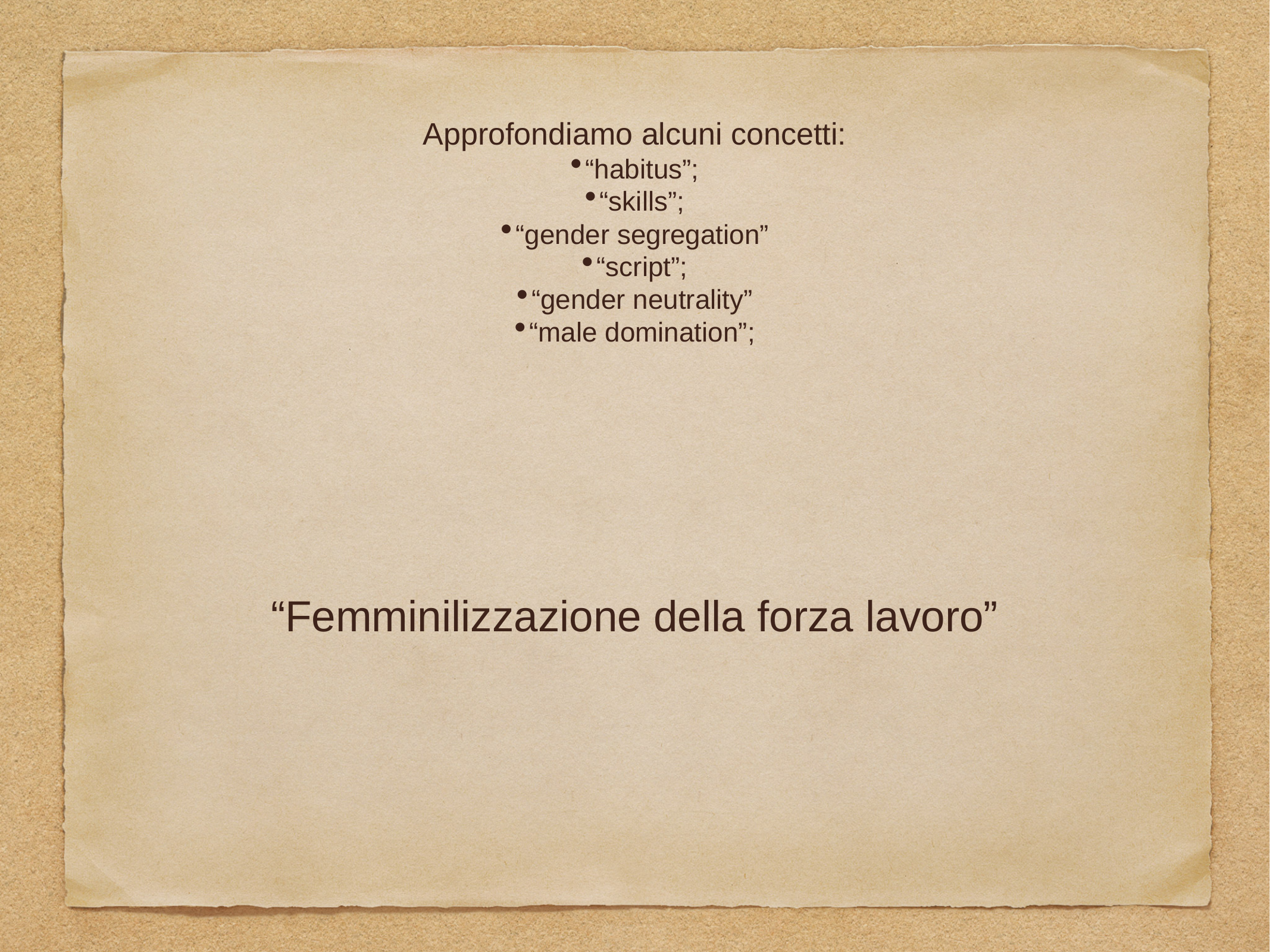

Approfondiamo alcuni concetti:
“habitus”;
“skills”;
“gender segregation”
“script”;
“gender neutrality”
“male domination”;
# “Femminilizzazione della forza lavoro”